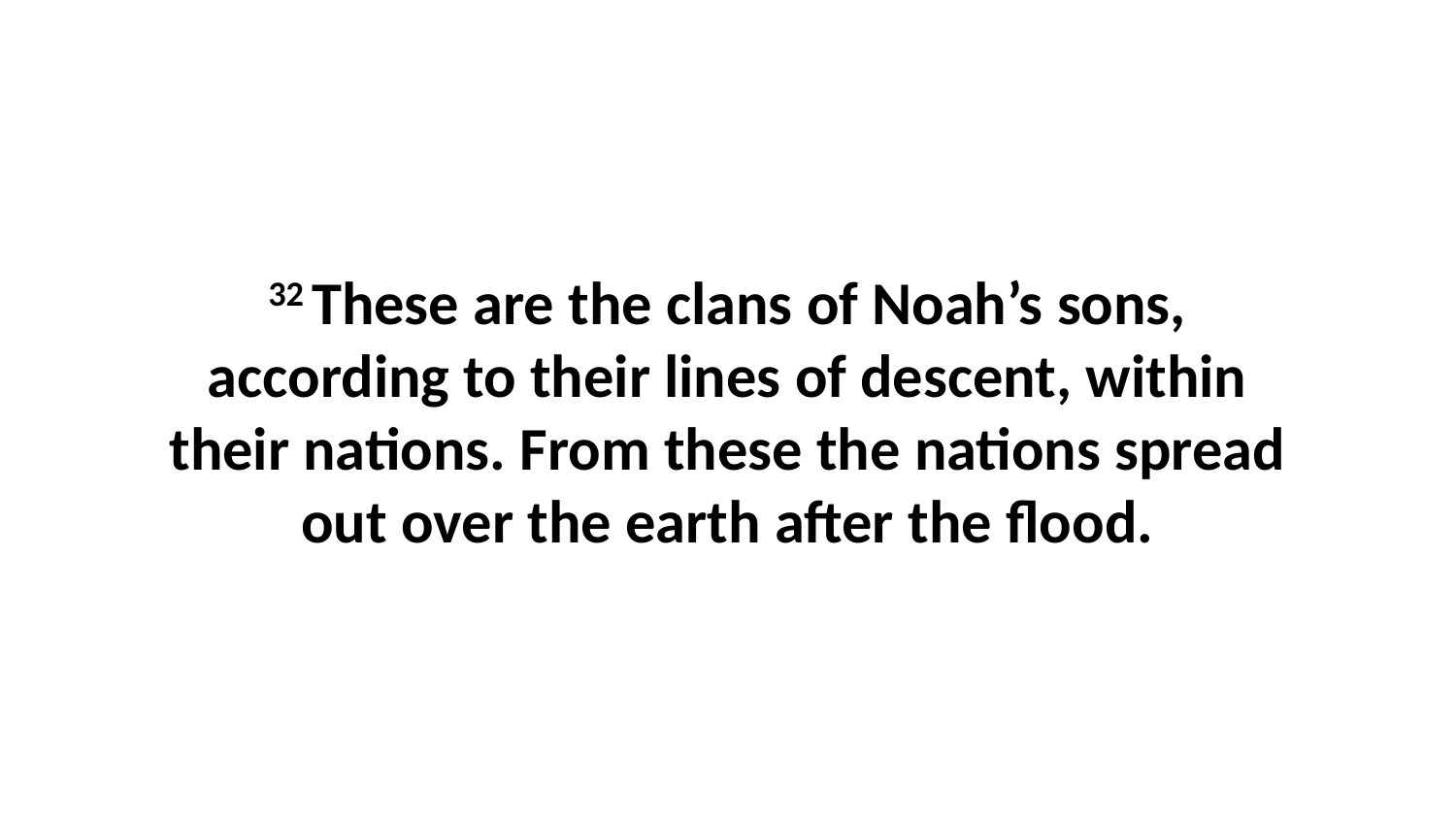

32 These are the clans of Noah’s sons, according to their lines of descent, within their nations. From these the nations spread out over the earth after the flood.